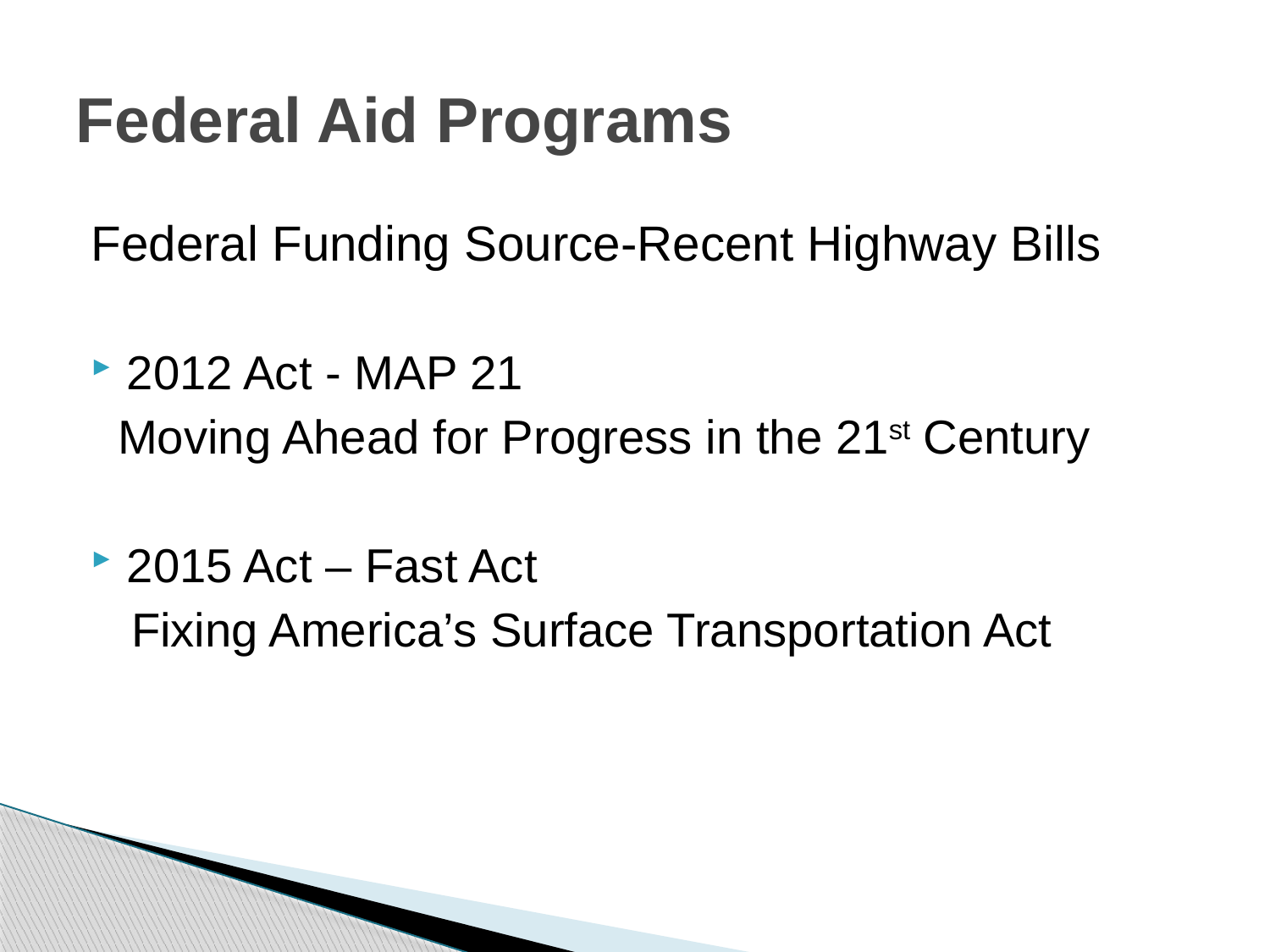

# Federal Aid Programs
Federal Funding Source-Recent Highway Bills

2012 Act - MAP 21
  Moving Ahead for Progress in the 21st Century

2015 Act – Fast Act
   Fixing America’s Surface Transportation Act